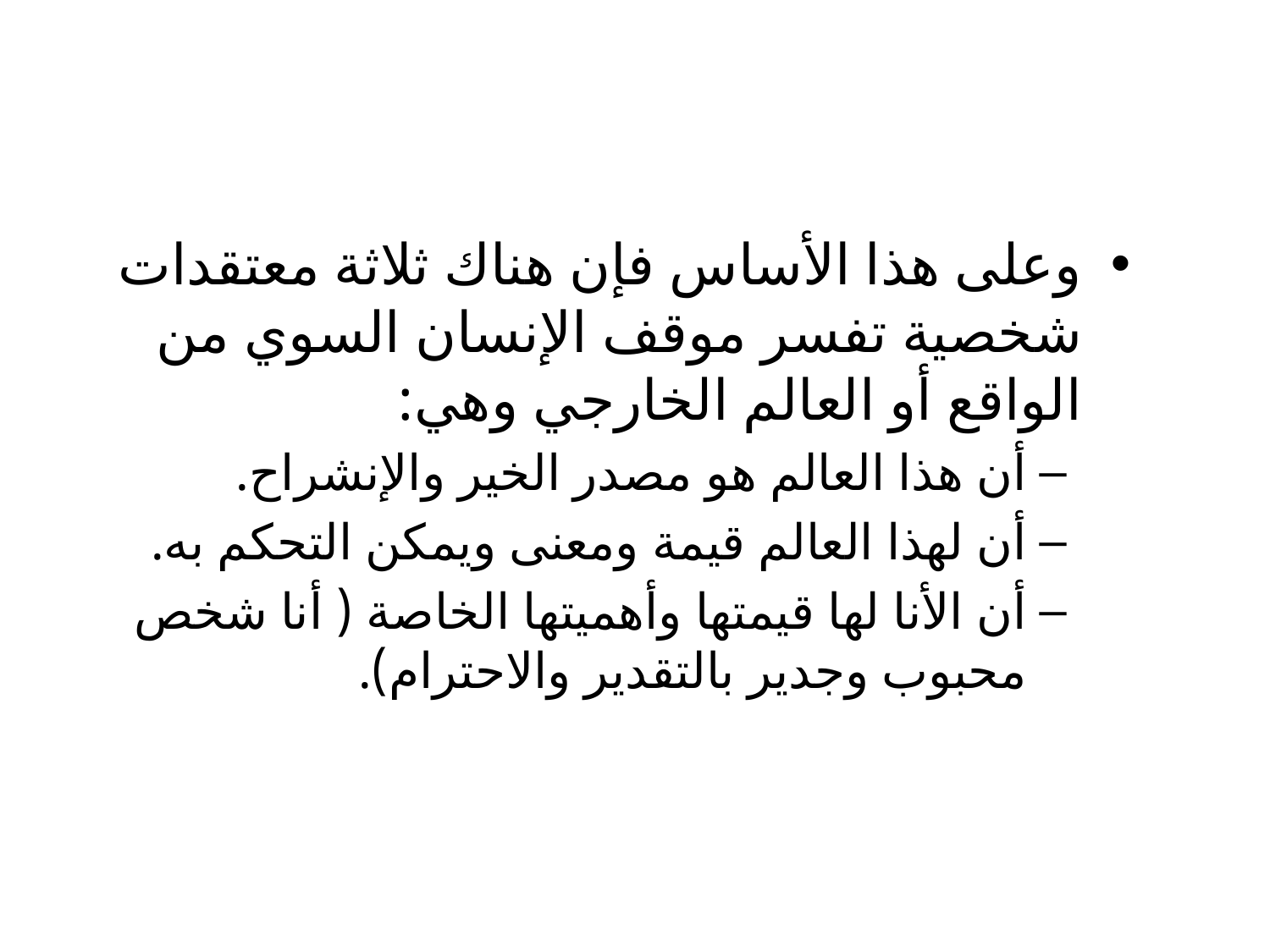

وعلى هذا الأساس فإن هناك ثلاثة معتقدات شخصية تفسر موقف الإنسان السوي من الواقع أو العالم الخارجي وهي:
أن هذا العالم هو مصدر الخير والإنشراح.
أن لهذا العالم قيمة ومعنى ويمكن التحكم به.
أن الأنا لها قيمتها وأهميتها الخاصة ( أنا شخص محبوب وجدير بالتقدير والاحترام).